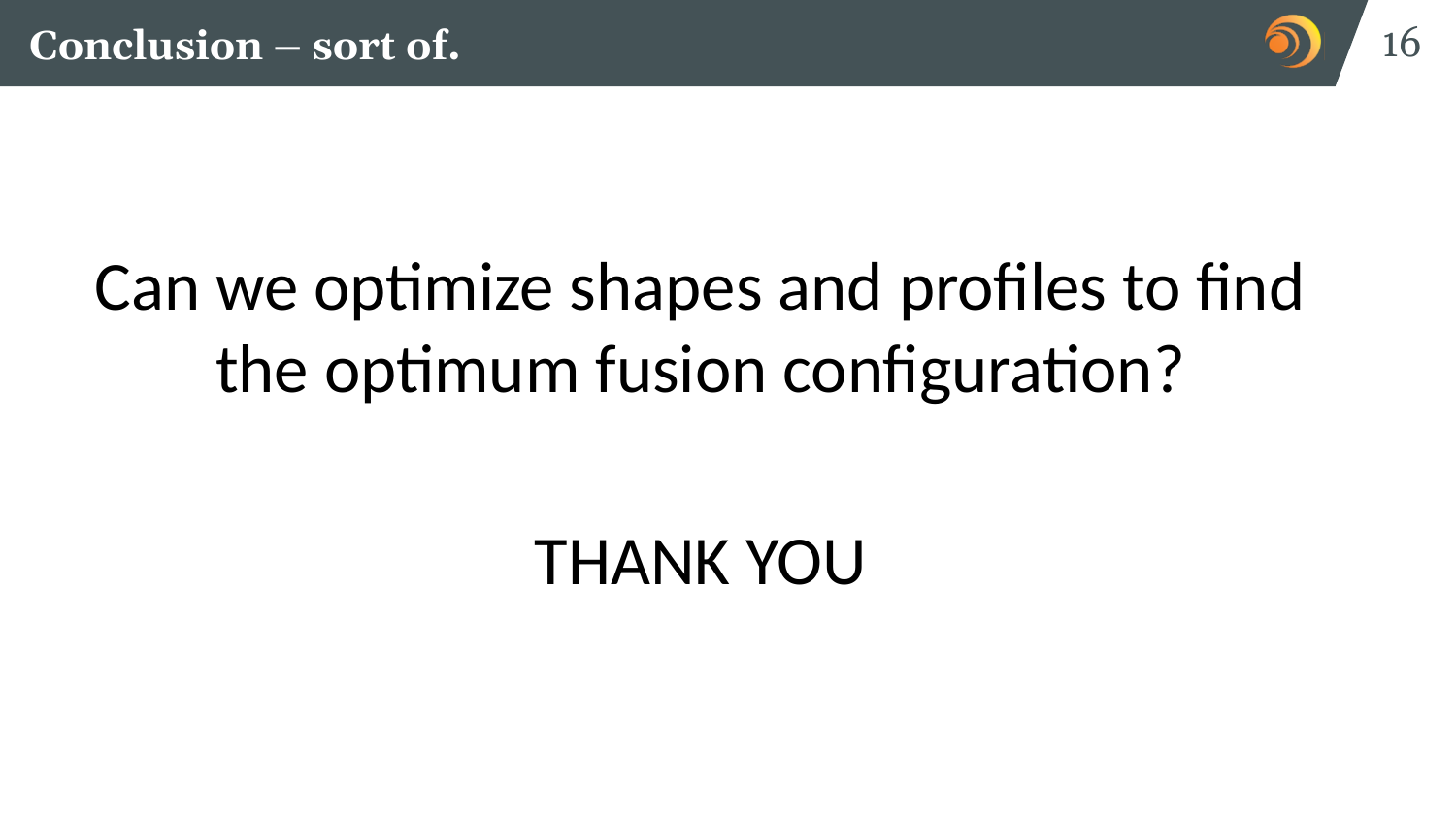

16
# Conclusion – sort of.
Can we optimize shapes and profiles to find the optimum fusion configuration?

THANK YOU